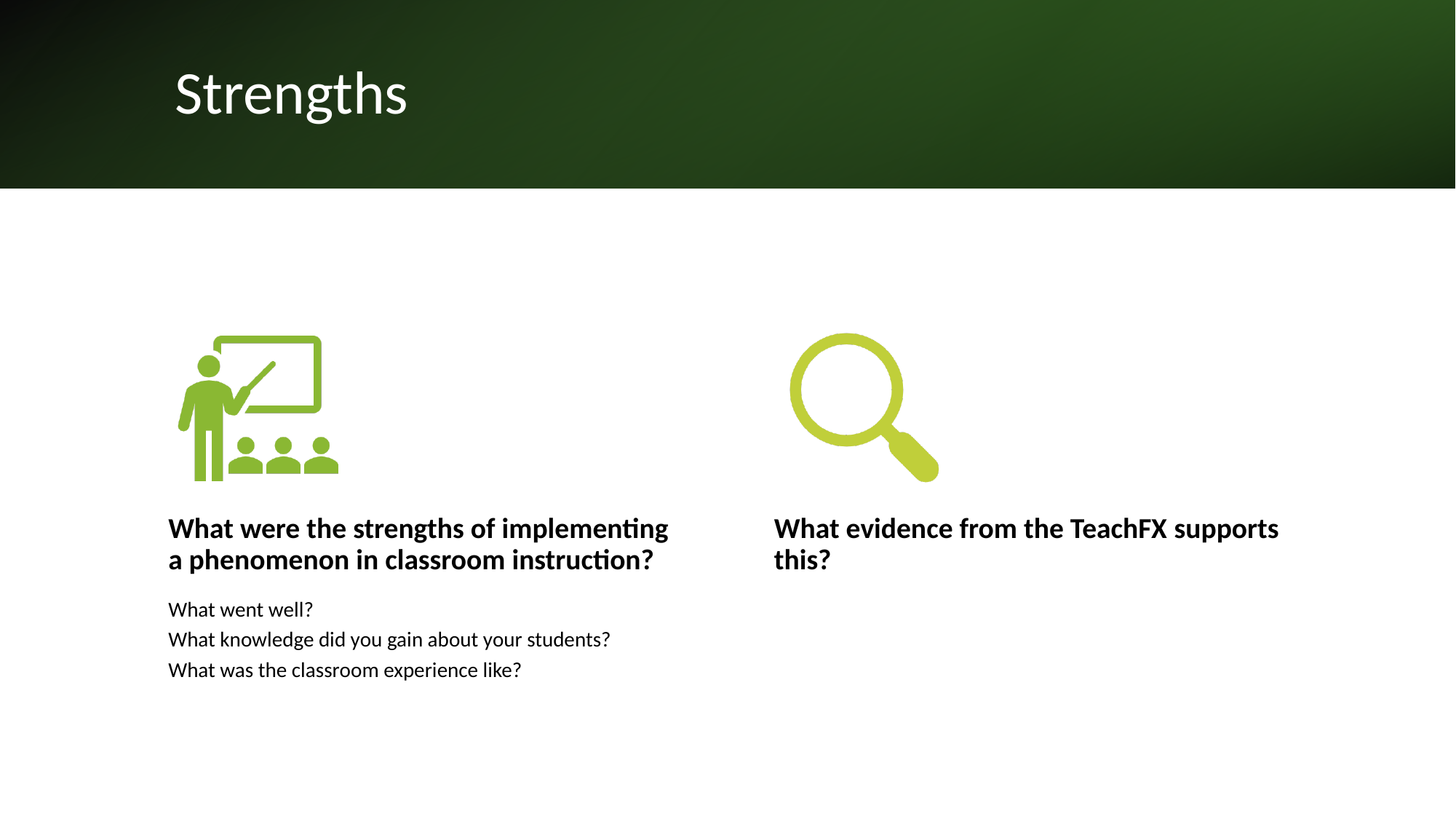

# Strengths
What were the strengths of implementing a phenomenon in classroom instruction?
What went well?
What knowledge did you gain about your students?
What was the classroom experience like?
What evidence from the TeachFX supports this?